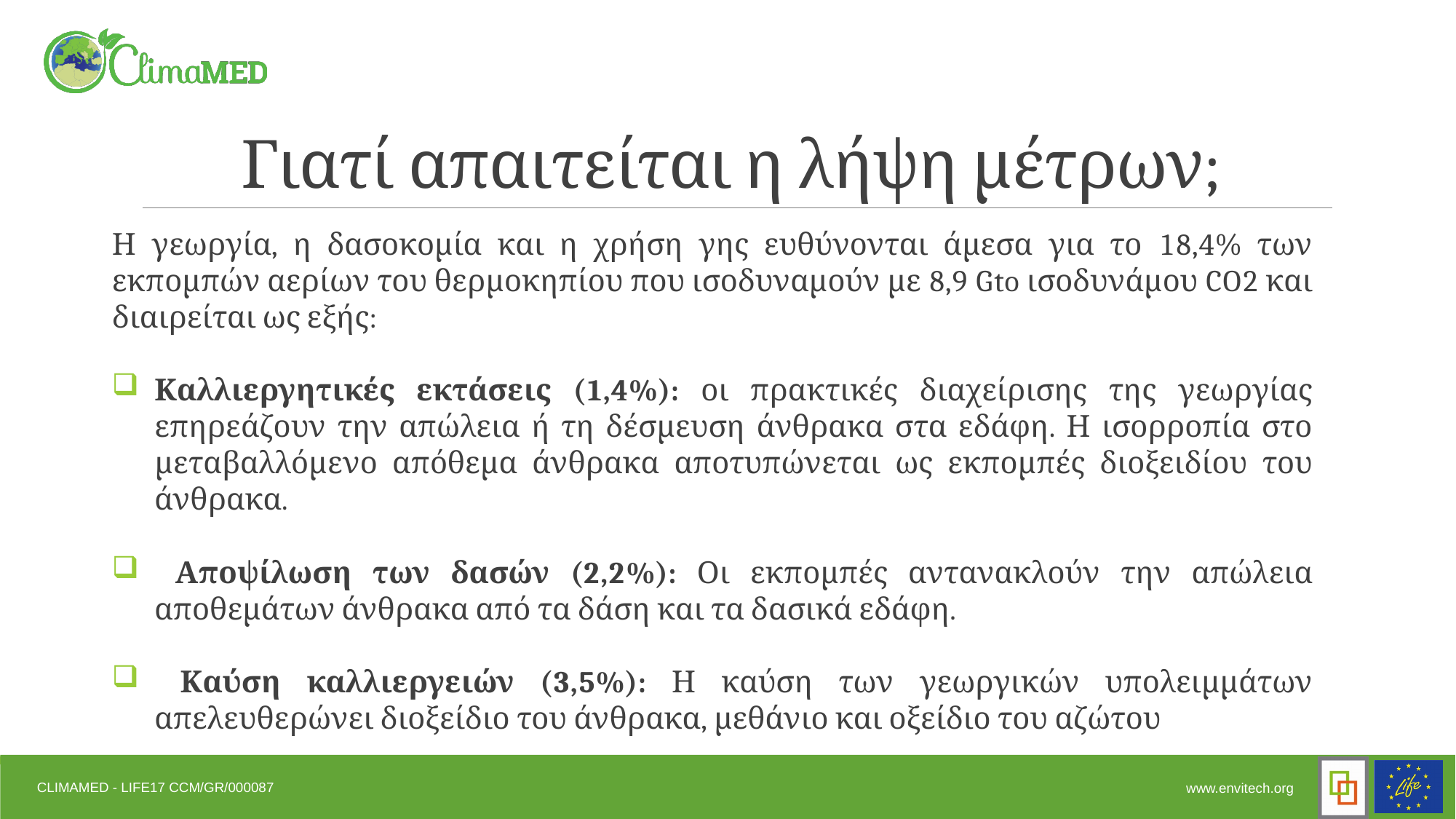

# Γιατί απαιτείται η λήψη μέτρων;
Η γεωργία, η δασοκομία και η χρήση γης ευθύνονται άμεσα για το 18,4% των εκπομπών αερίων του θερμοκηπίου που ισοδυναμούν με 8,9 Gto ισοδυνάμου CO2 και διαιρείται ως εξής:

Καλλιεργητικές εκτάσεις (1,4%): οι πρακτικές διαχείρισης της γεωργίας επηρεάζουν την απώλεια ή τη δέσμευση άνθρακα στα εδάφη. Η ισορροπία στο μεταβαλλόμενο απόθεμα άνθρακα αποτυπώνεται ως εκπομπές διοξειδίου του άνθρακα.

 Αποψίλωση των δασών (2,2%): Οι εκπομπές αντανακλούν την απώλεια αποθεμάτων άνθρακα από τα δάση και τα δασικά εδάφη.

 Καύση καλλιεργειών (3,5%): Η καύση των γεωργικών υπολειμμάτων απελευθερώνει διοξείδιο του άνθρακα, μεθάνιο και οξείδιο του αζώτου